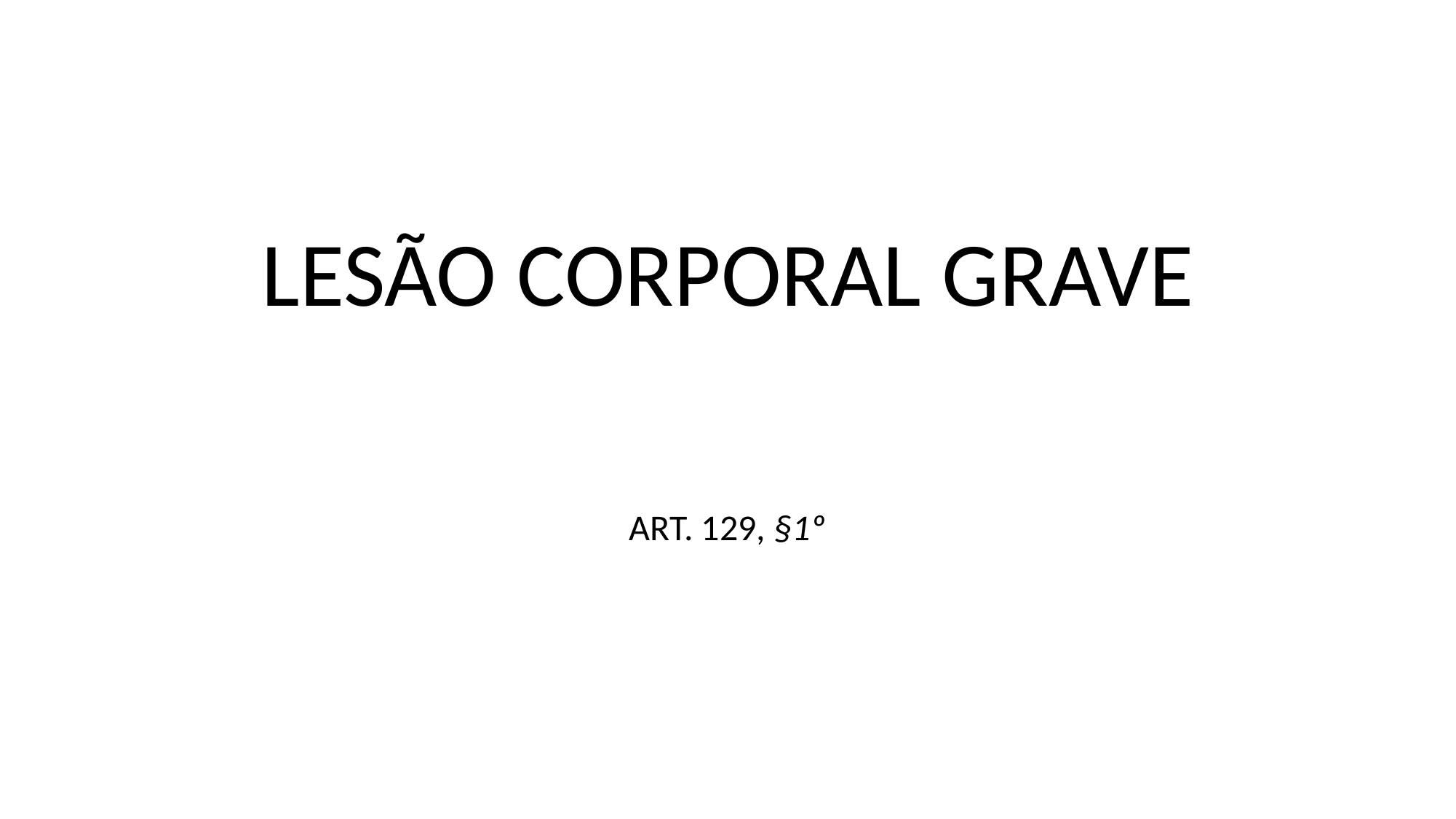

# LESÃO CORPORAL GRAVE
ART. 129, §1º